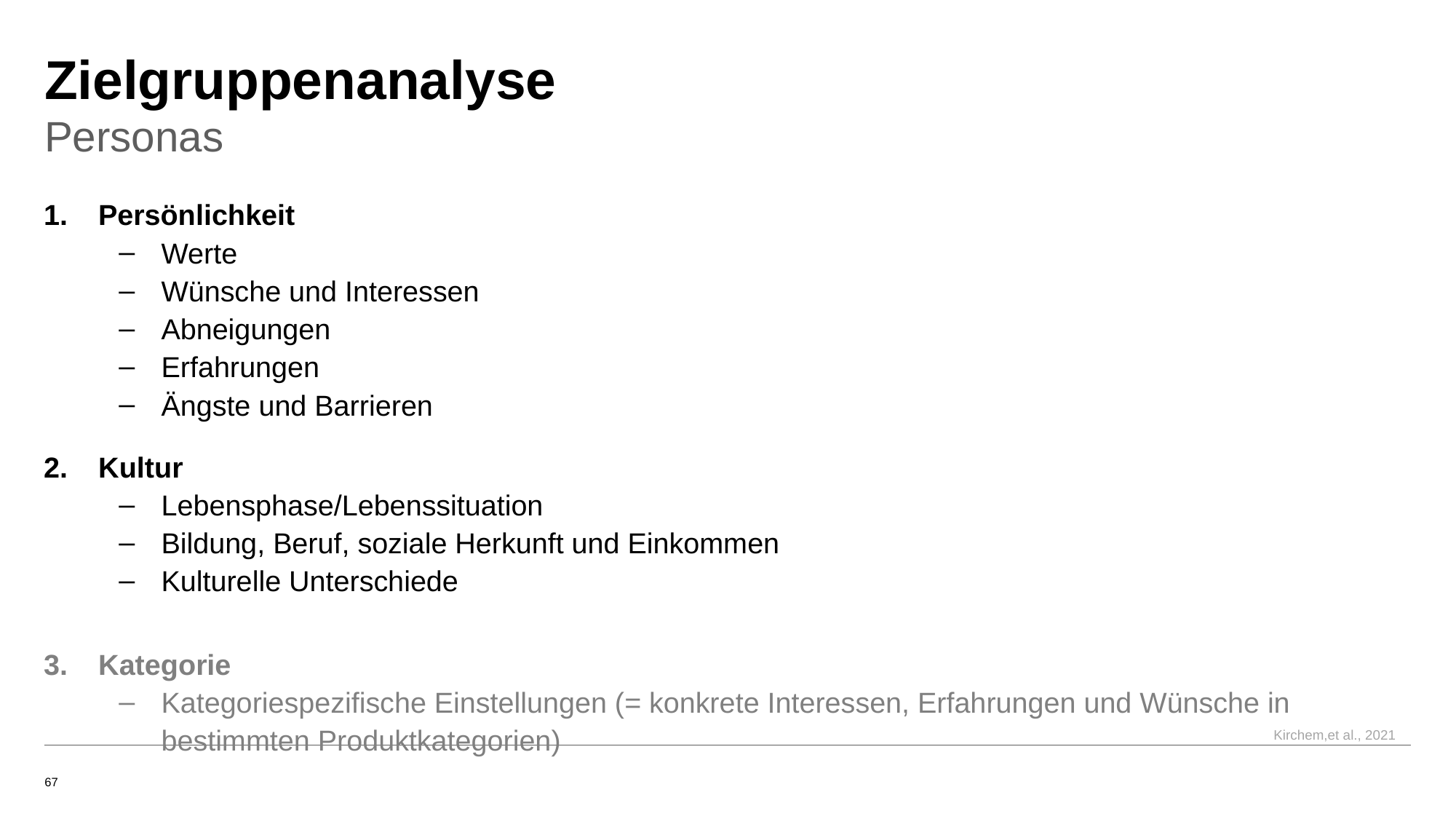

# Zielgruppenanalyse
Personas
Persönlichkeit
Werte
Wünsche und Interessen
Abneigungen
Erfahrungen
Ängste und Barrieren

Kultur
Lebensphase/Lebenssituation
Bildung, Beruf, soziale Herkunft und Einkommen
Kulturelle Unterschiede

Kategorie
Kategoriespezifische Einstellungen (= konkrete Interessen, Erfahrungen und Wünsche in bestimmten Produktkategorien)
Kirchem,et al., 2021